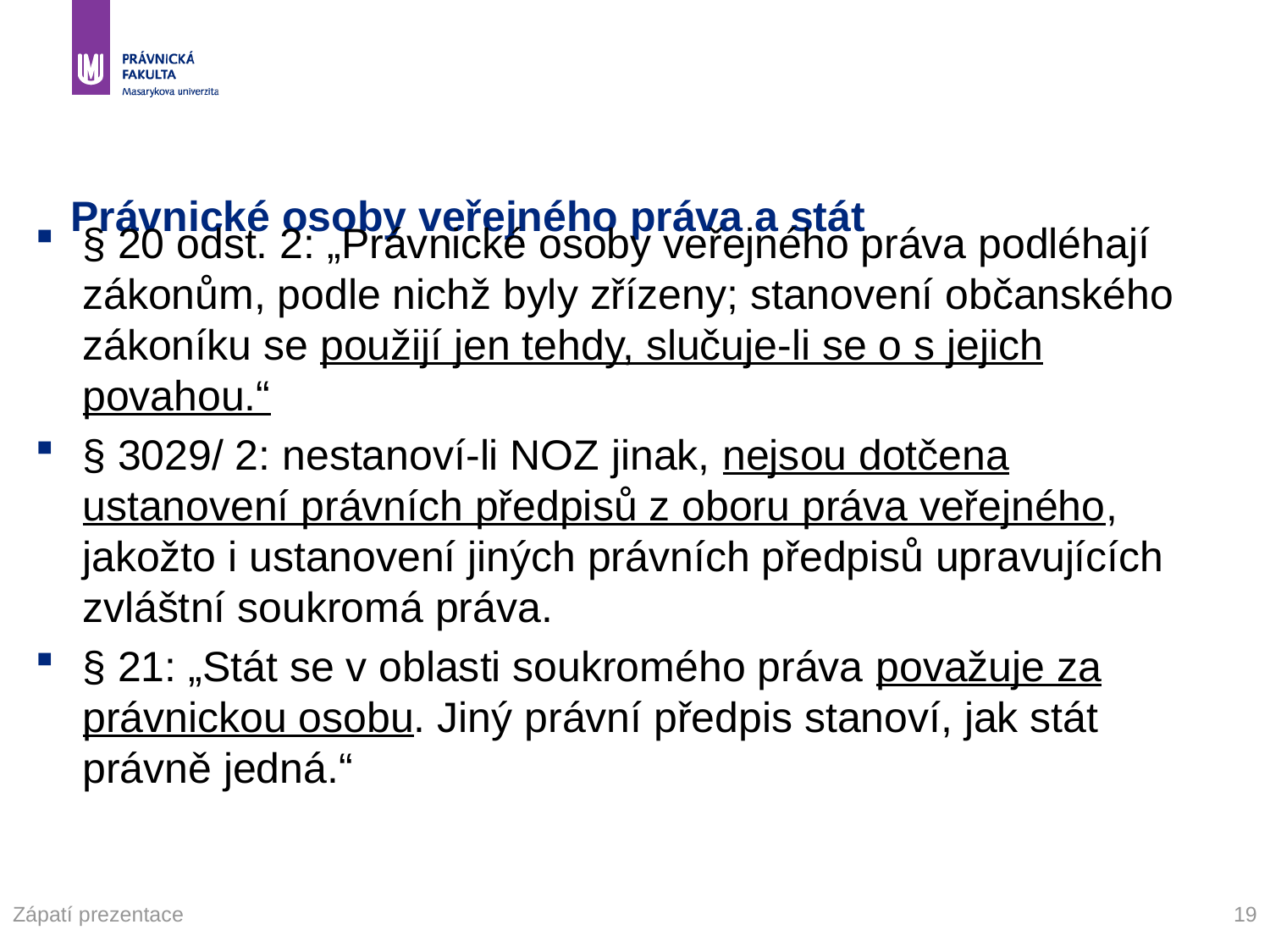

# Právnické osoby veřejného práva a stát
§ 20 odst. 2: „Právnické osoby veřejného práva podléhají zákonům, podle nichž byly zřízeny; stanovení občanského zákoníku se použijí jen tehdy, slučuje-li se o s jejich povahou.“
§ 3029/ 2: nestanoví-li NOZ jinak, nejsou dotčena ustanovení právních předpisů z oboru práva veřejného, jakožto i ustanovení jiných právních předpisů upravujících zvláštní soukromá práva.
§ 21: „Stát se v oblasti soukromého práva považuje za právnickou osobu. Jiný právní předpis stanoví, jak stát právně jedná.“

Zápatí prezentace
19